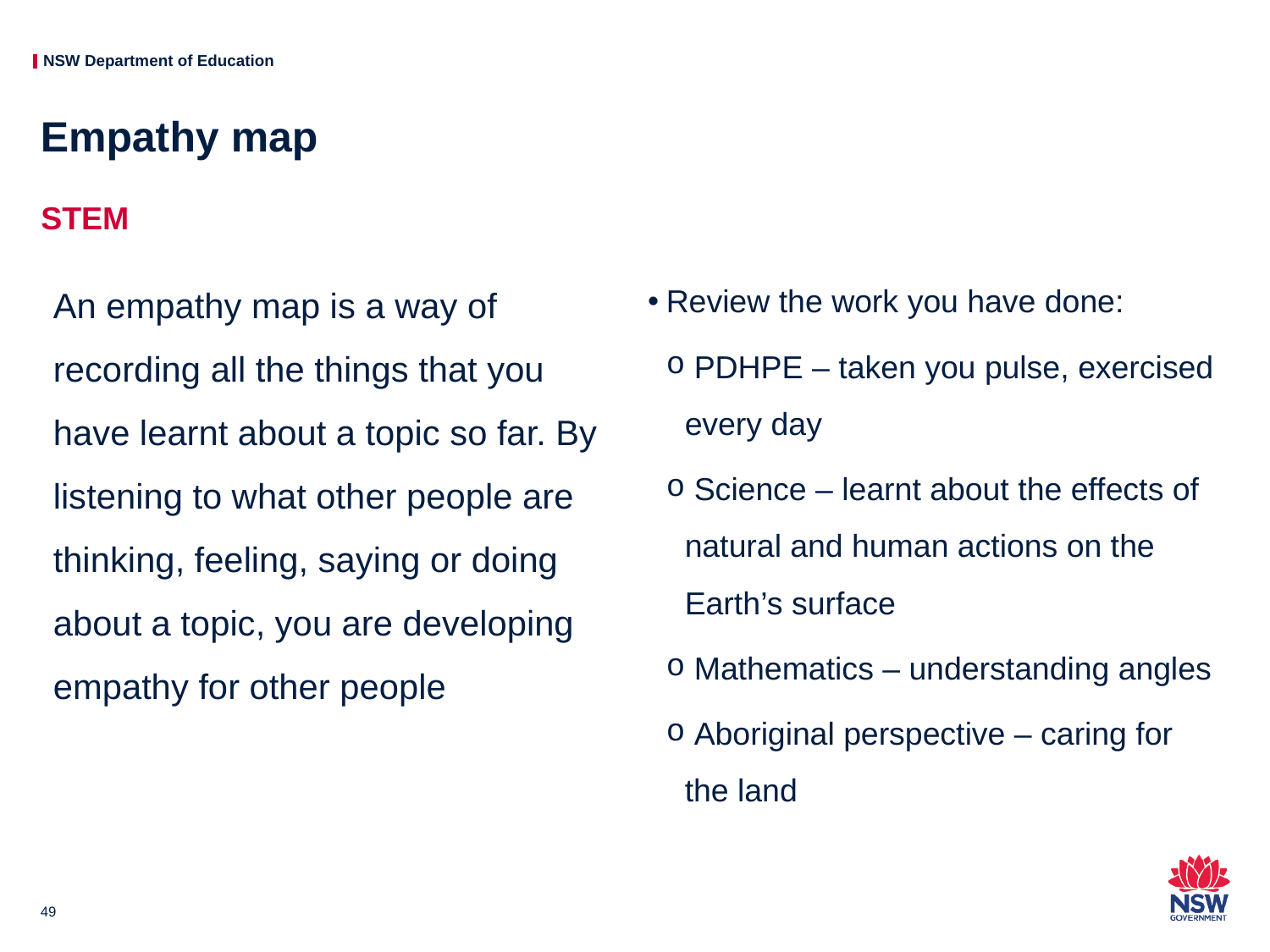

# Empathy map
STEM
An empathy map is a way of recording all the things that you have learnt about a topic so far. By listening to what other people are thinking, feeling, saying or doing about a topic, you are developing empathy for other people
Review the work you have done:
 PDHPE – taken you pulse, exercised every day
 Science – learnt about the effects of natural and human actions on the Earth’s surface
 Mathematics – understanding angles
 Aboriginal perspective – caring for the land

49